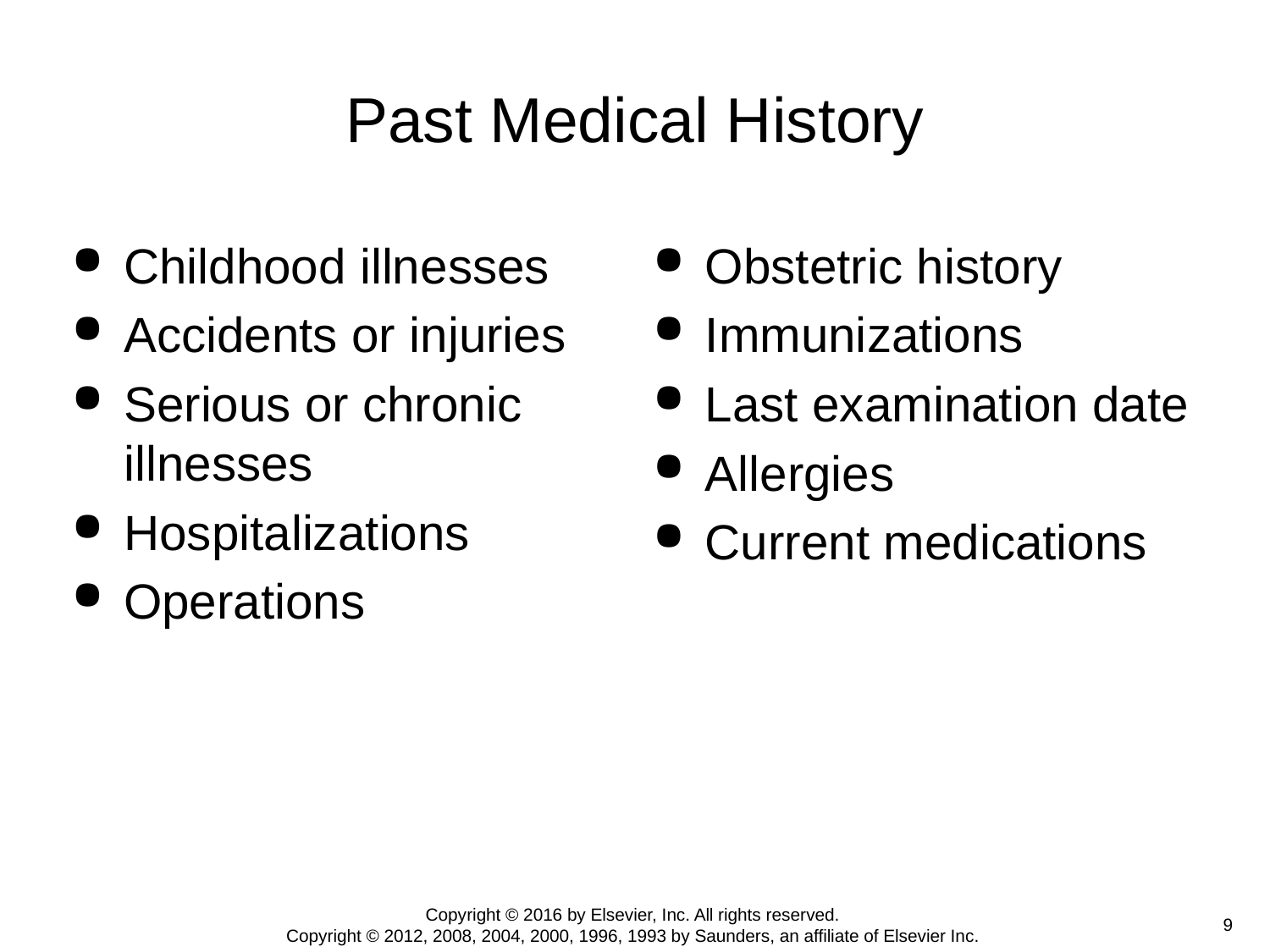

# Past Medical History
Childhood illnesses
Accidents or injuries
Serious or chronic illnesses
Hospitalizations
Operations
Obstetric history
Immunizations
Last examination date
Allergies
Current medications
Copyright © 2016 by Elsevier, Inc. All rights reserved.
Copyright © 2012, 2008, 2004, 2000, 1996, 1993 by Saunders, an affiliate of Elsevier Inc.
 9